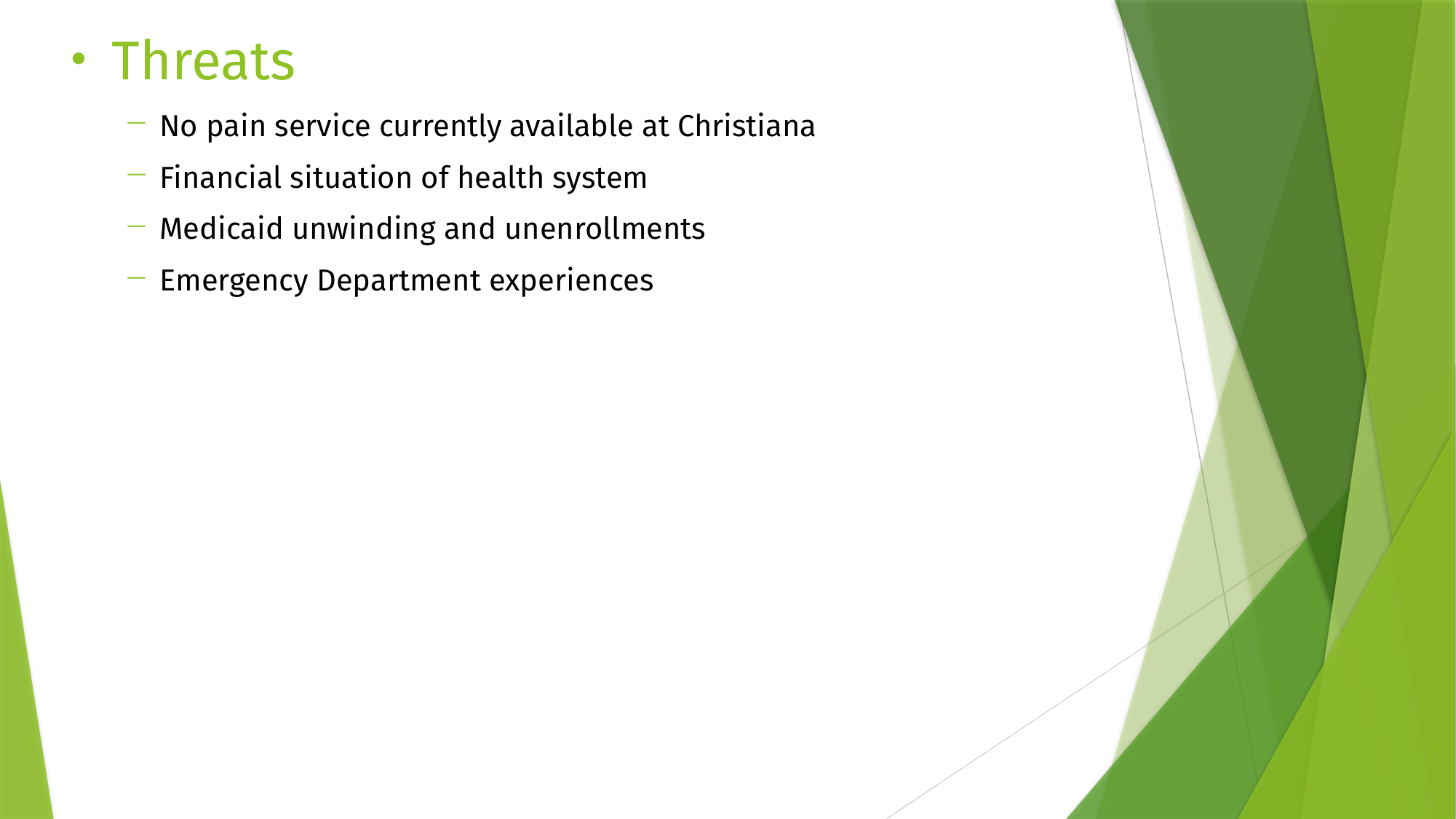

Threats
No pain service currently available at Christiana
Financial situation of health system
Medicaid unwinding and unenrollments
Emergency Department experiences